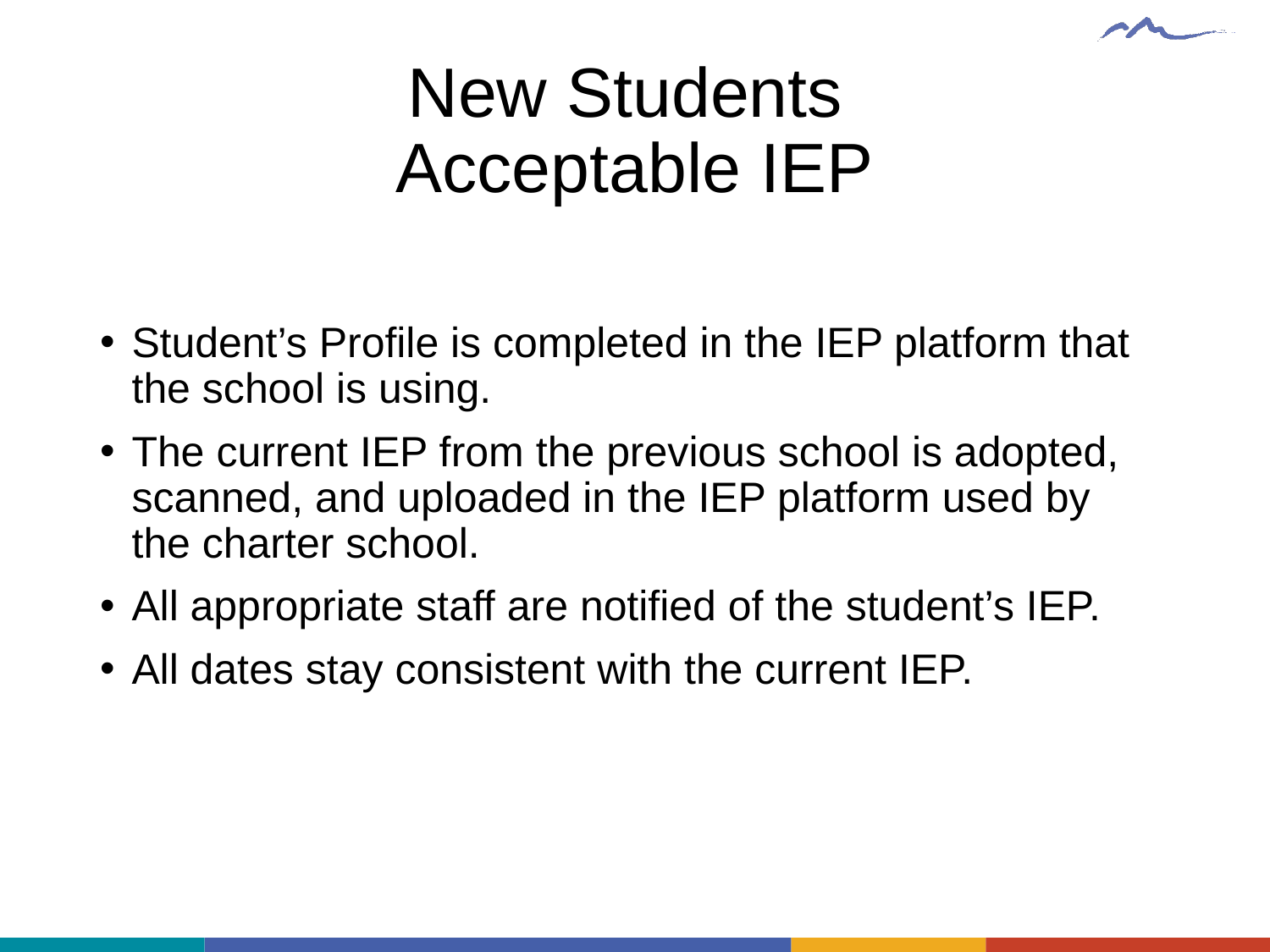

# New Students Acceptable IEP
Student’s Profile is completed in the IEP platform that the school is using.
The current IEP from the previous school is adopted, scanned, and uploaded in the IEP platform used by the charter school.
All appropriate staff are notified of the student’s IEP.
All dates stay consistent with the current IEP.